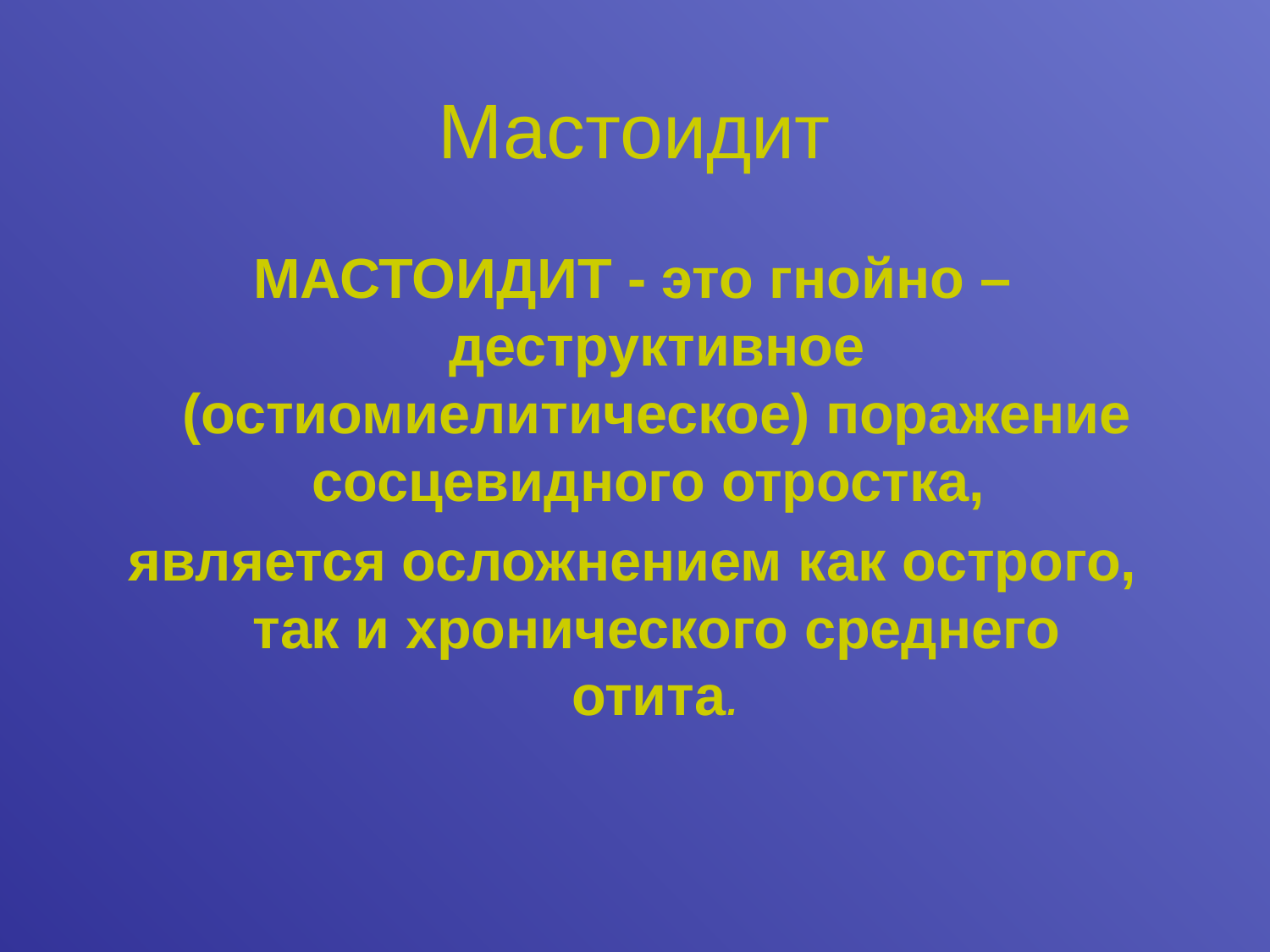

# Мастоидит
МАСТОИДИТ - это гнойно – деструктивное (остиомиелитическое) поражение сосцевидного отростка,
является осложнением как острого, так и хронического среднего отита.